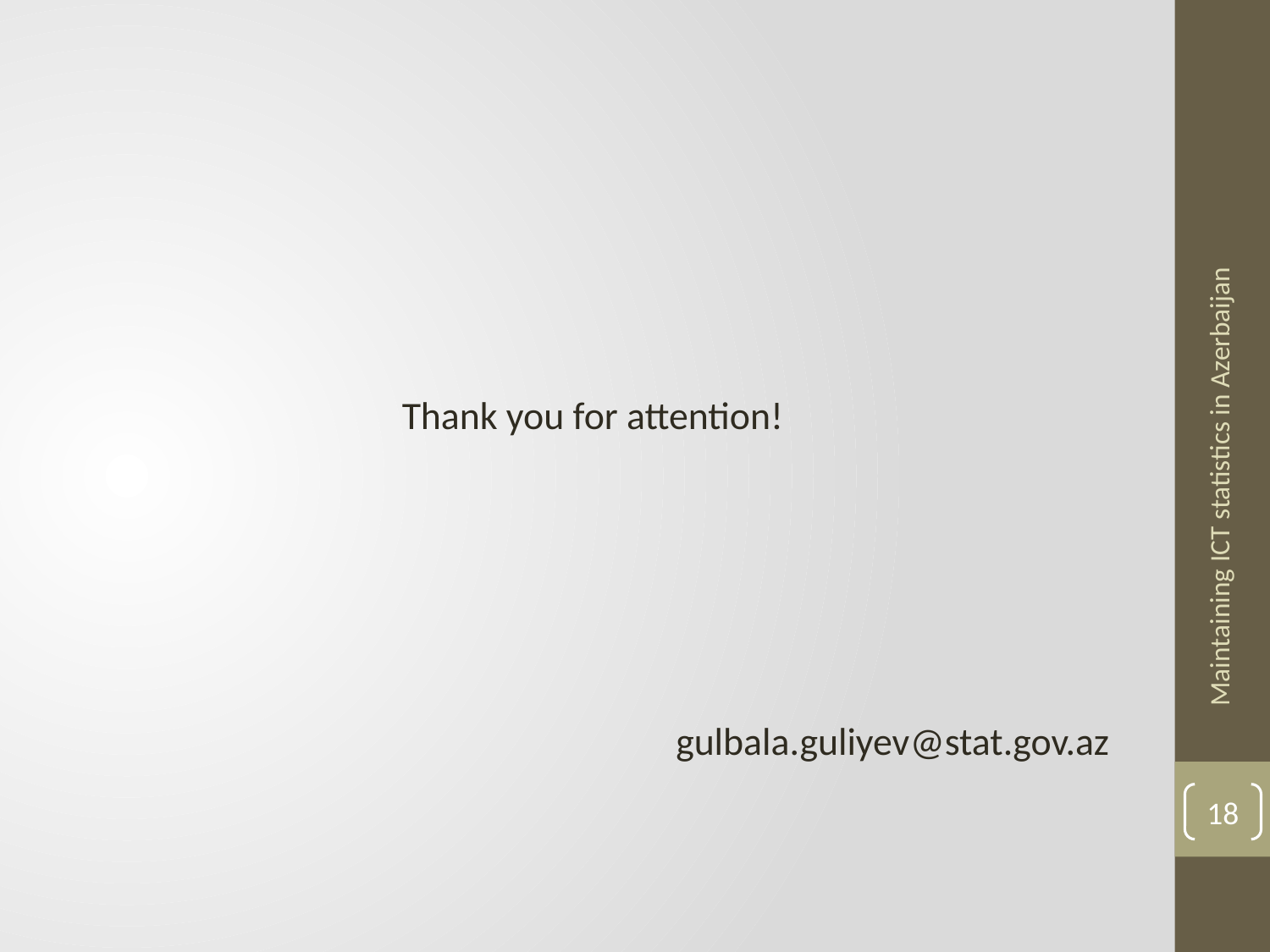

Thank you for attention!

gulbala.guliyev@stat.gov.az
Maintaining ICT statistics in Azerbaijan
18